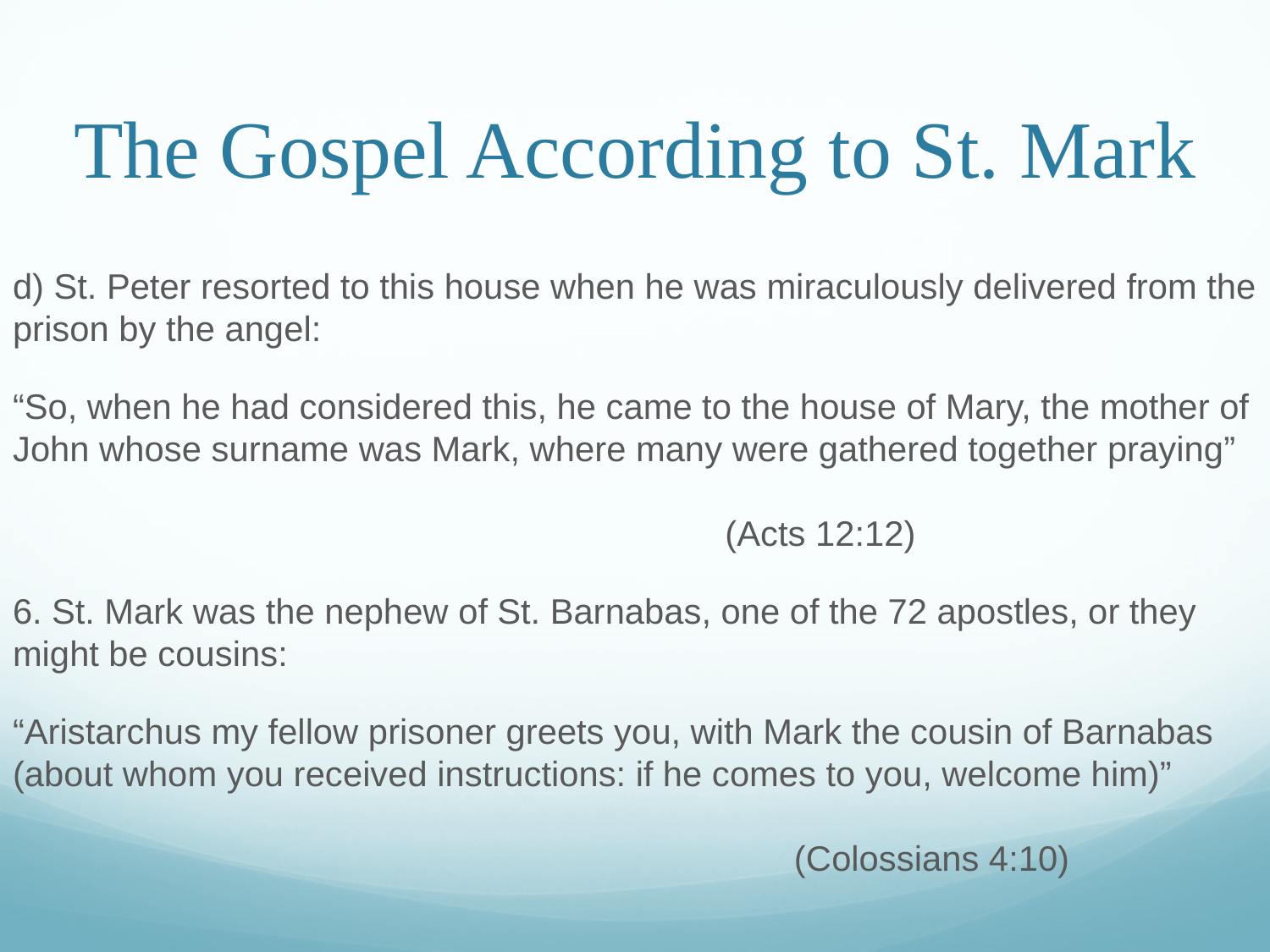

# The Gospel According to St. Mark
d) St. Peter resorted to this house when he was miraculously delivered from the prison by the angel:
“So, when he had considered this, he came to the house of Mary, the mother of John whose surname was Mark, where many were gathered together praying”													                     (Acts 12:12)
6. St. Mark was the nephew of St. Barnabas, one of the 72 apostles, or they might be cousins:
“Aristarchus my fellow prisoner greets you, with Mark the cousin of Barnabas (about whom you received instructions: if he comes to you, welcome him)”															  (Colossians 4:10)